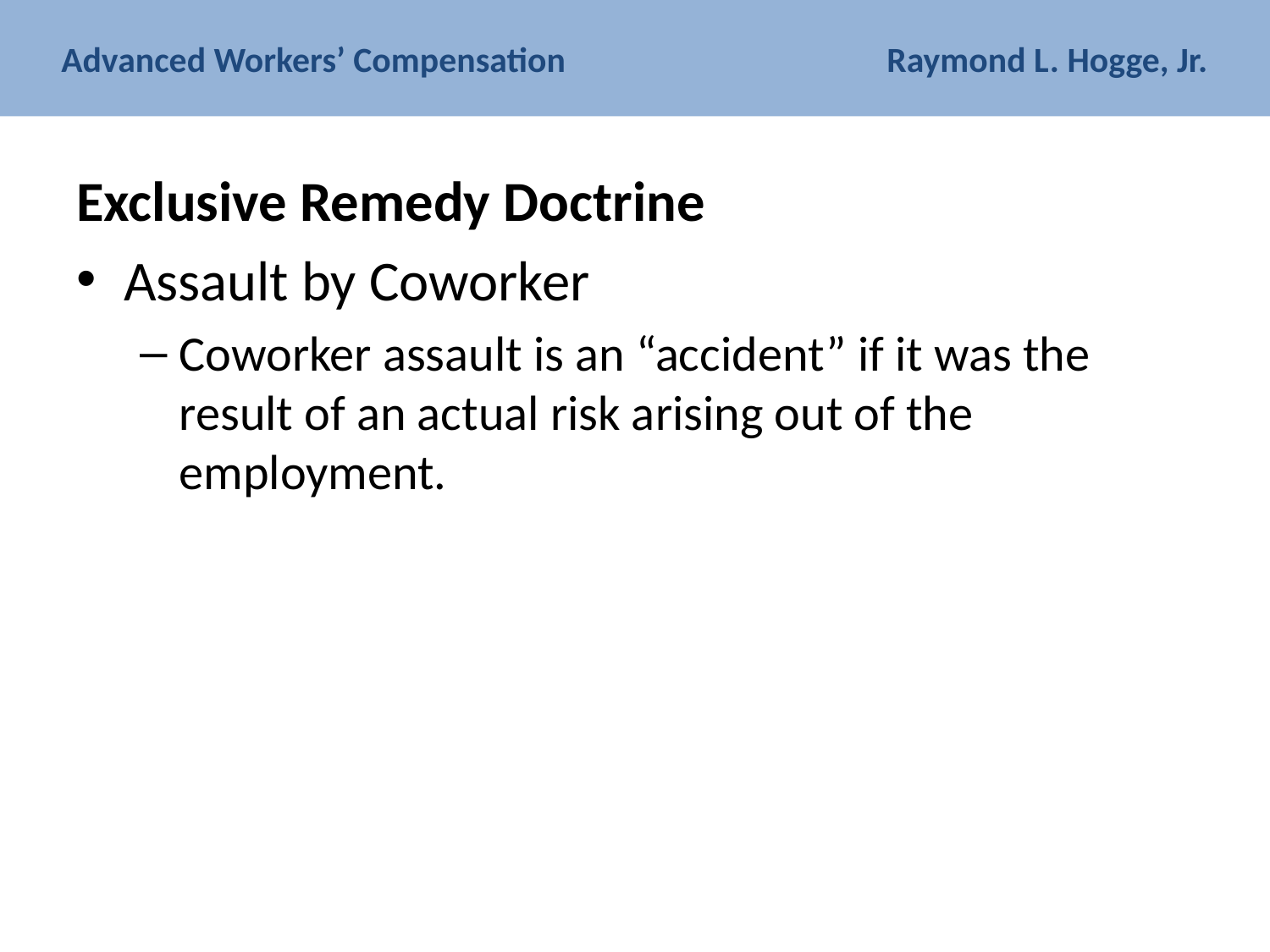

# Advanced Workers’ Compensation                                        Raymond L. Hogge, Jr.
Exclusive Remedy Doctrine
Assault by Coworker
Coworker assault is an “accident” if it was the result of an actual risk arising out of the employment.